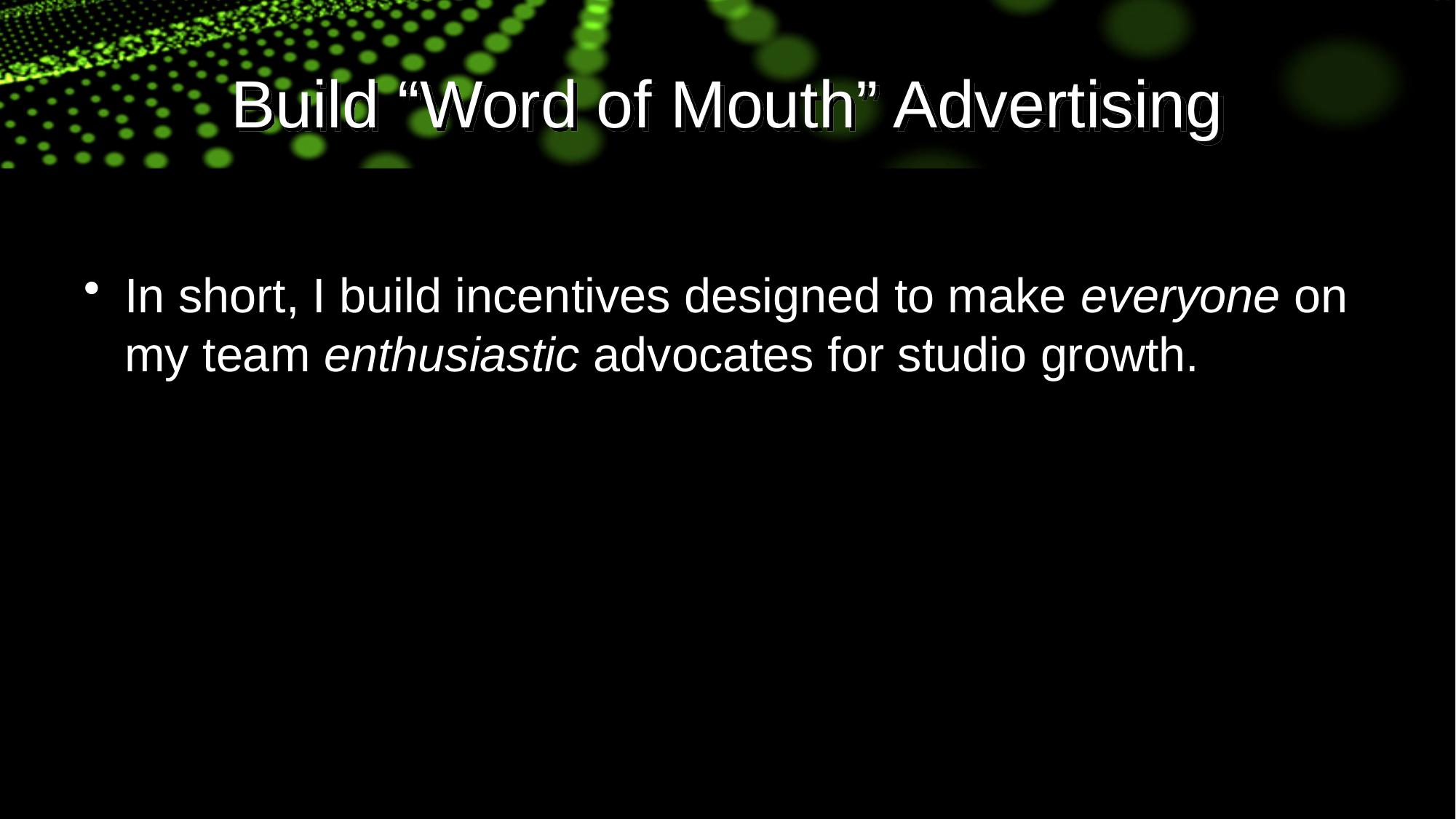

# Build “Word of Mouth” Advertising

In short, I build incentives designed to make everyone on my team enthusiastic advocates for studio growth.